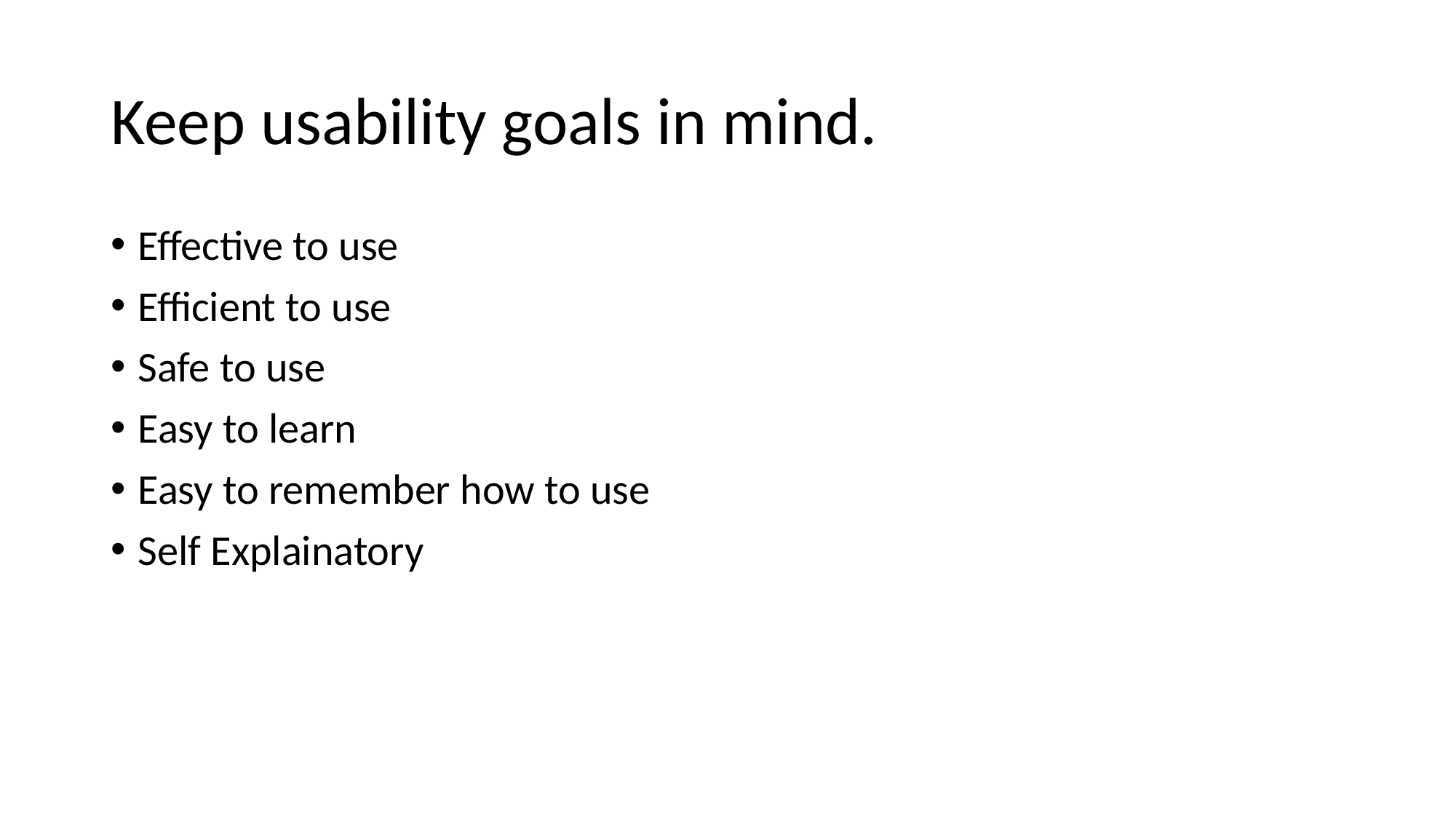

Keep usability goals in mind.
Effective to use
Efficient to use
Safe to use
Easy to learn
Easy to remember how to use
Self Explainatory